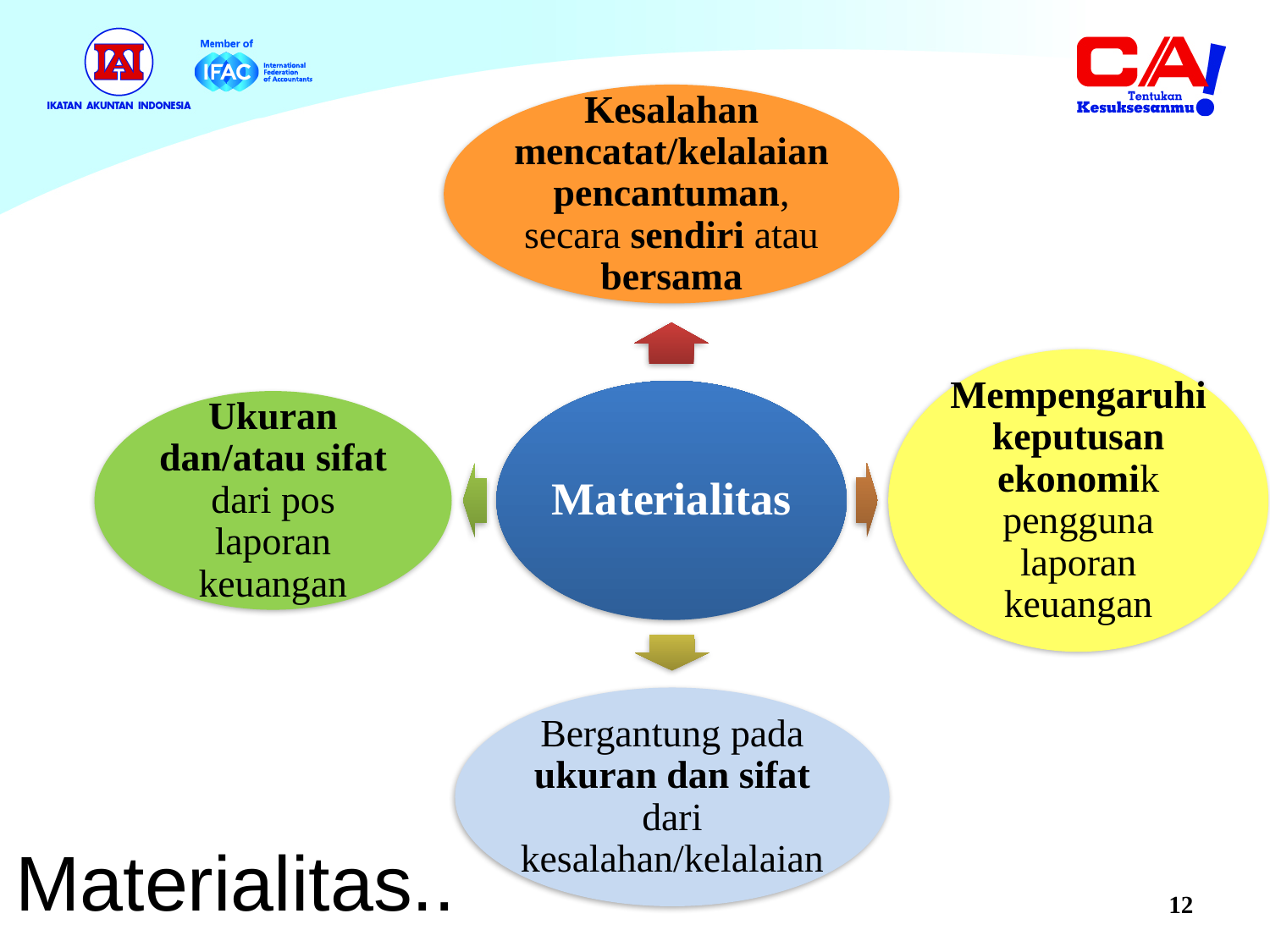

Materialitas

Kesalahan mencatat/kelalaian pencantuman, secara sendiri atau bersama

Mempengaruhi keputusan ekonomik pengguna laporan keuangan

Bergantung pada ukuran dan sifat dari kesalahan/kelalaian

Ukuran dan/atau sifat dari pos laporan keuangan
# Materialitas..
12